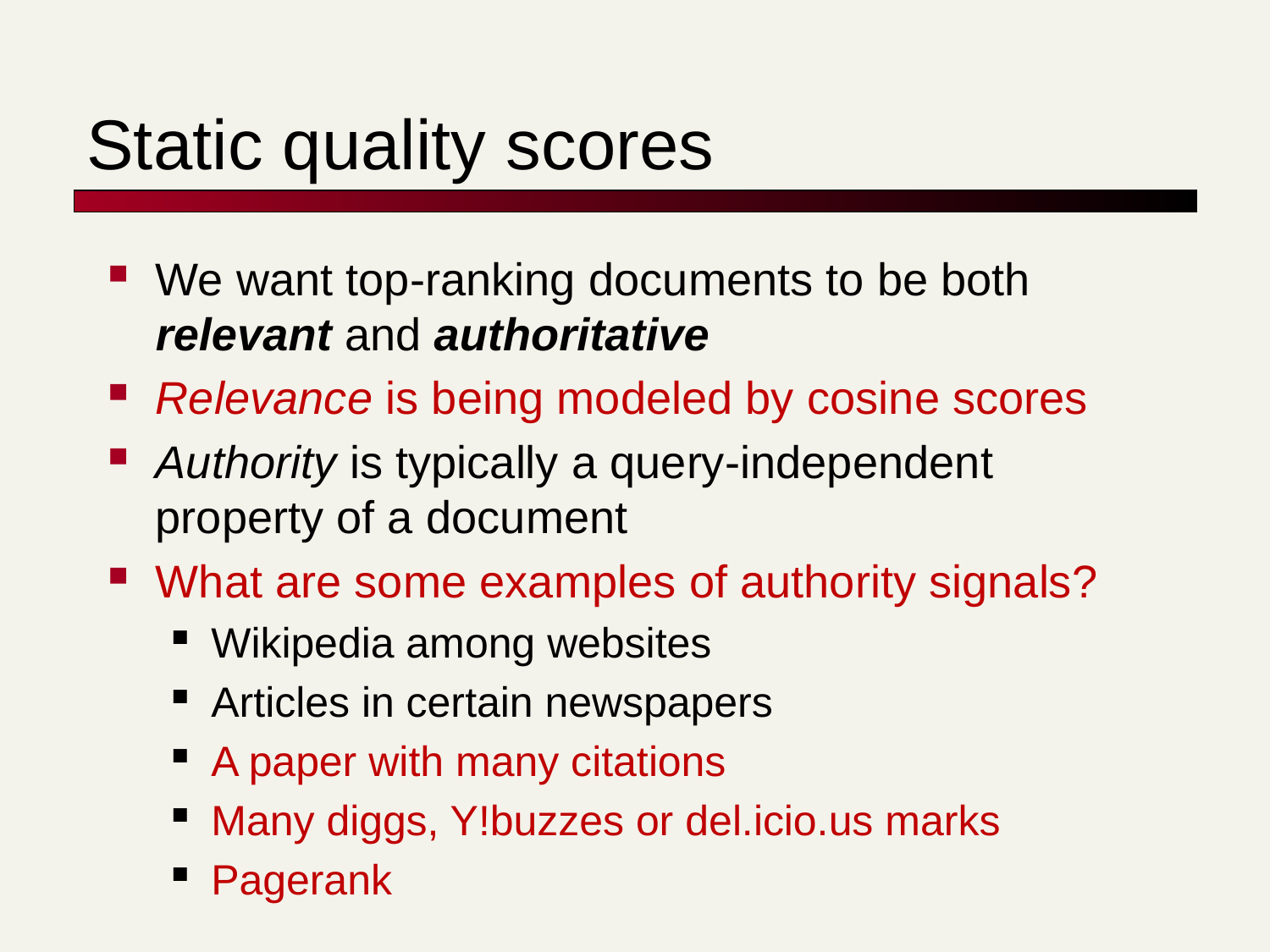

# Static quality scores
We want top-ranking documents to be both relevant and authoritative
Relevance is being modeled by cosine scores
Authority is typically a query-independent property of a document
What are some examples of authority signals?
Wikipedia among websites
Articles in certain newspapers
A paper with many citations
Many diggs, Y!buzzes or del.icio.us marks
Pagerank